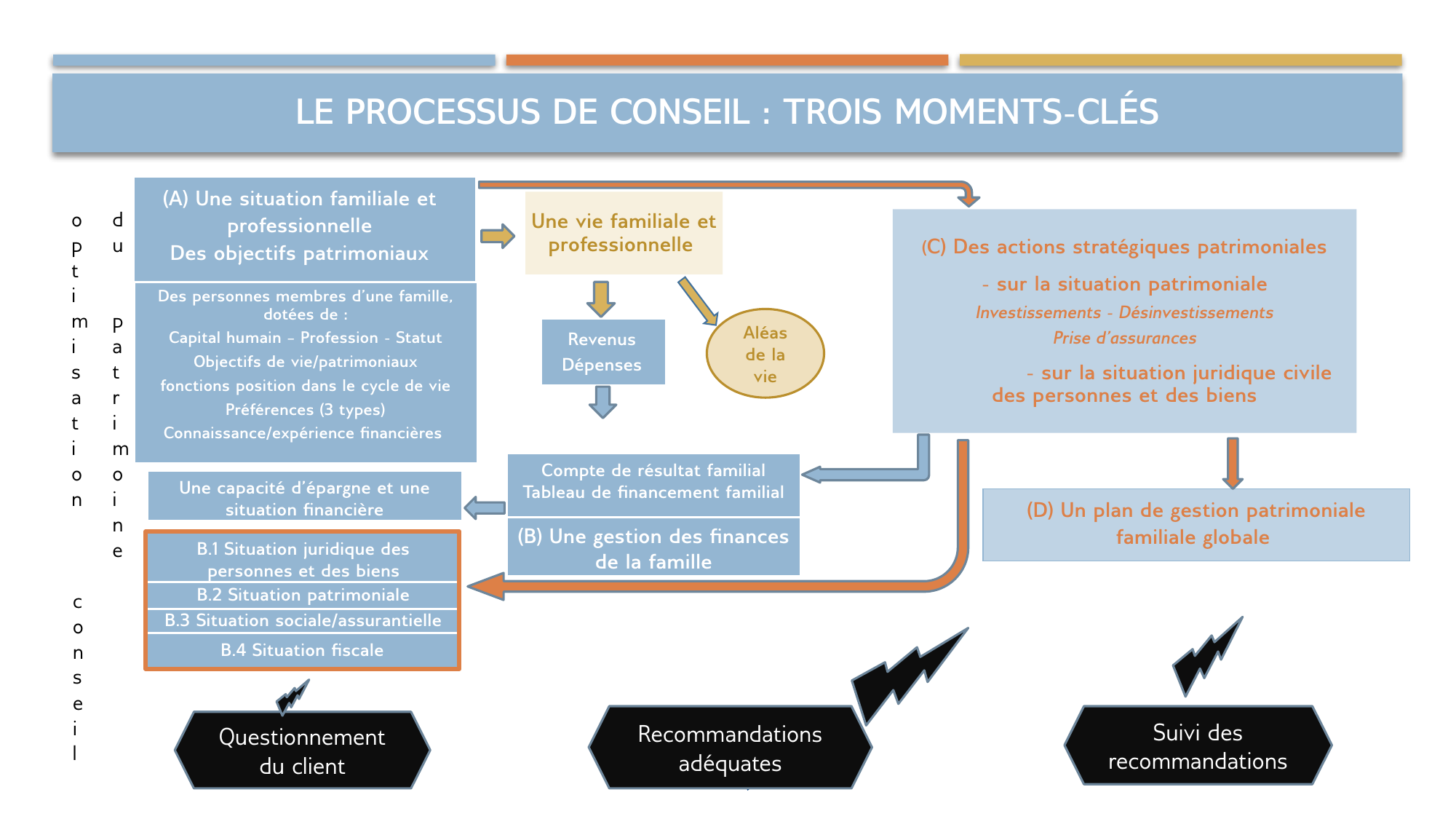

# Le processus de conseil : trois moments-clés

(A) Une situation familiale et professionnelle
Des objectifs patrimoniaux

Une vie familiale et professionnelle
(C) Des actions stratégiques patrimoniales

- sur la situation patrimoniale
Investissements - Désinvestissements
Prise d’assurances

	- sur la situation juridique civile des personnes et des biens

Des personnes membres d’une famille, dotées de :
Capital humain – Profession - Statut
Objectifs de vie/patrimoniaux
fonctions position dans le cycle de vie
Préférences (3 types)
Connaissance/expérience financières

Aléas de la vie
Revenus
Dépenses

Compte de résultat familial
Tableau de financement familial

Une capacité d’épargne et une situation financière

(D) Un plan de gestion patrimoniale familiale globale

(B) Une gestion des finances de la famille

B.1 Situation juridique des personnes et des biens

B.4 Situation fiscale
optimisation

d
u

p
a
t
r
i
m
o
i
n
e

B.2 Situation patrimoniale
c
o
n
s
e
i
l
B.3 Situation sociale/assurantielle

Recommandations adéquates
Suivi des recommandations
Questionnement du client